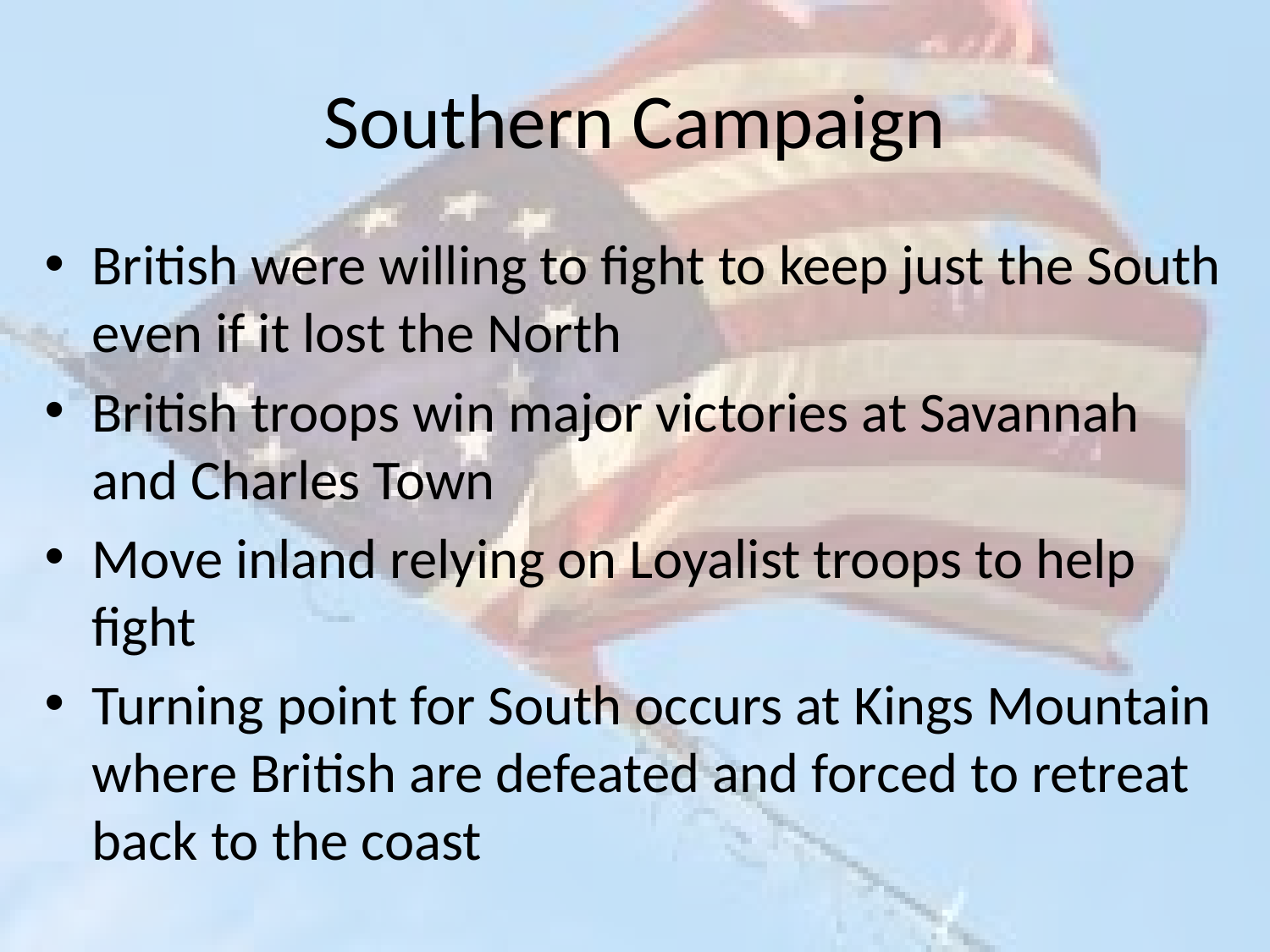

# Southern Campaign
British were willing to fight to keep just the South even if it lost the North
British troops win major victories at Savannah and Charles Town
Move inland relying on Loyalist troops to help fight
Turning point for South occurs at Kings Mountain where British are defeated and forced to retreat back to the coast